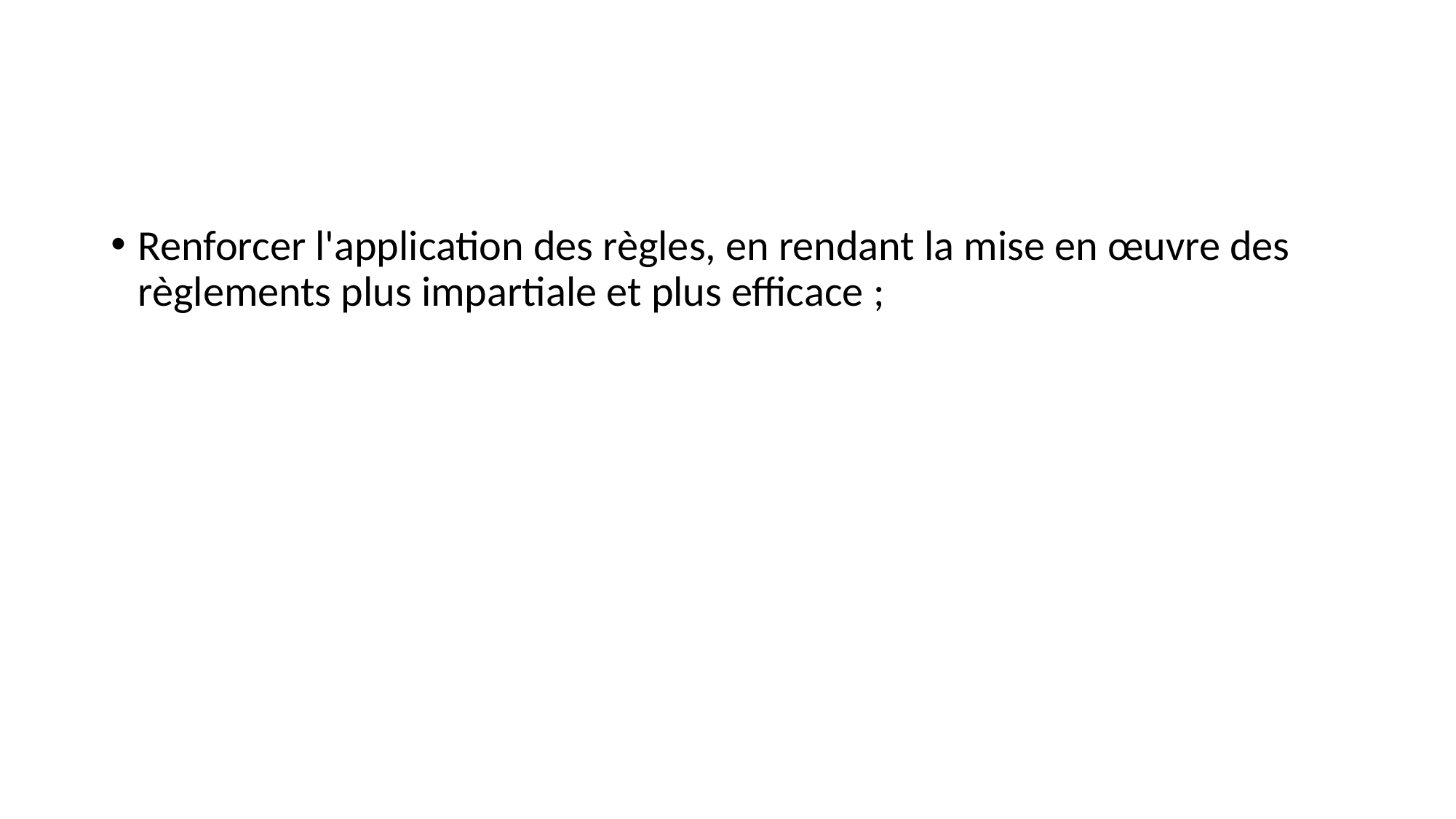

#
Renforcer l'application des règles, en rendant la mise en œuvre des règlements plus impartiale et plus efficace ;